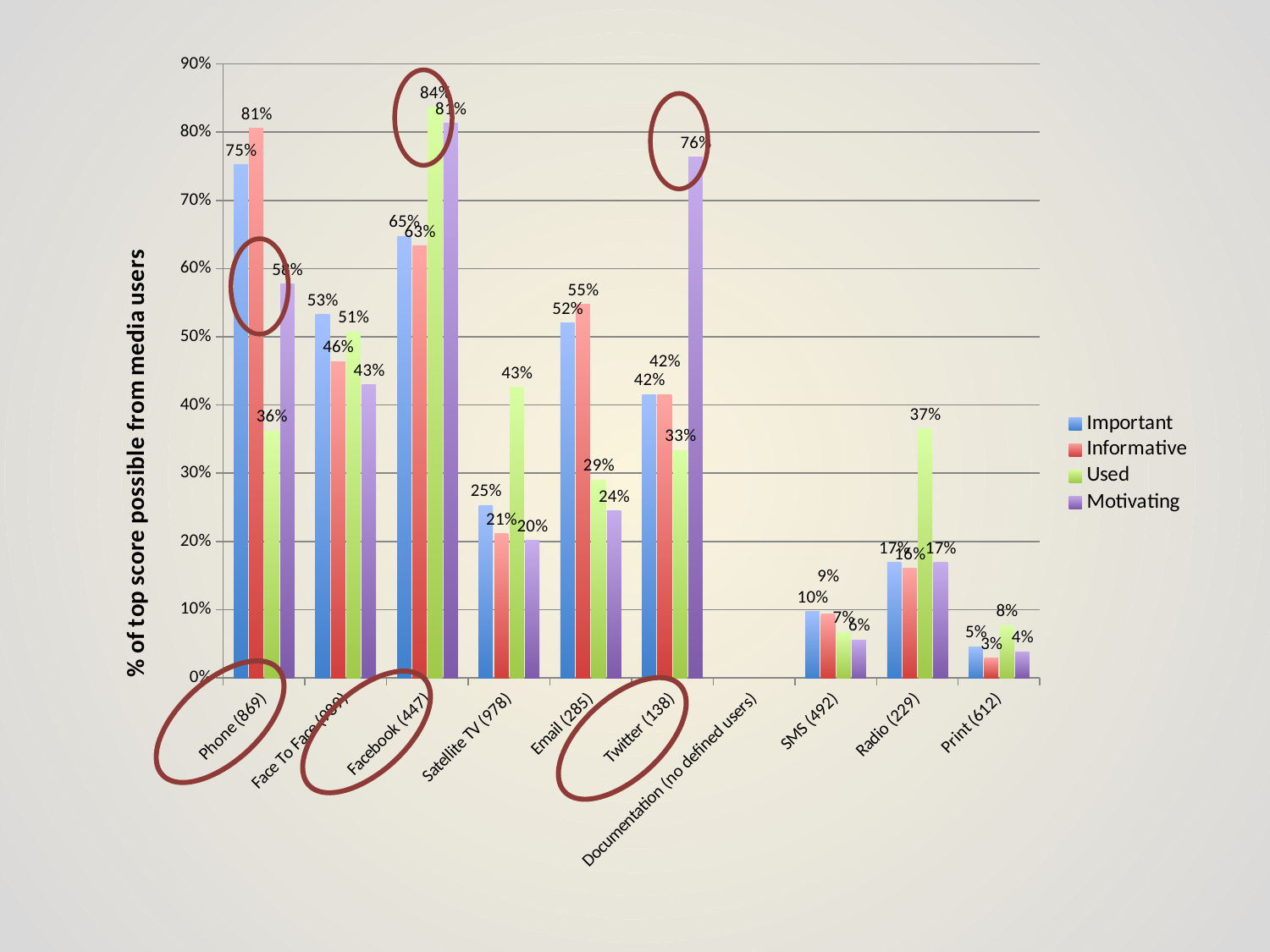

### Chart

| Category | Important | Informative | Used | Motivating |
|---|---|---|---|---|
| Phone (869) | 0.751822017644802 | 0.805523590333717 | 0.362102032988109 | 0.576908323743767 |
| Face To Face (989) | 0.53252443545669 | 0.463431075160094 | 0.507246376811594 | 0.429389956184698 |
| Facebook (447) | 0.647278150633855 | 0.633109619686801 | 0.83668903803132 | 0.81282624906786 |
| Satellite TV (978) | 0.252556237218814 | 0.210974778459441 | 0.426039536468984 | 0.201090661213361 |
| Email (285) | 0.52046783625731 | 0.547368421052632 | 0.290058479532164 | 0.244444444444444 |
| Twitter (138) | 0.415458937198068 | 0.415458937198068 | 0.333333333333333 | 0.763285024154589 |
| Documentation (no defined users) | None | None | None | None |
| SMS (492) | 0.0968834688346883 | 0.0941734417344173 | 0.0663956639566396 | 0.0555555555555555 |
| Radio (229) | 0.168850072780204 | 0.160116448326055 | 0.365356622998544 | 0.168850072780204 |
| Print (612) | 0.0452069716775599 | 0.0288671023965142 | 0.076797385620915 | 0.0381263616557734 |